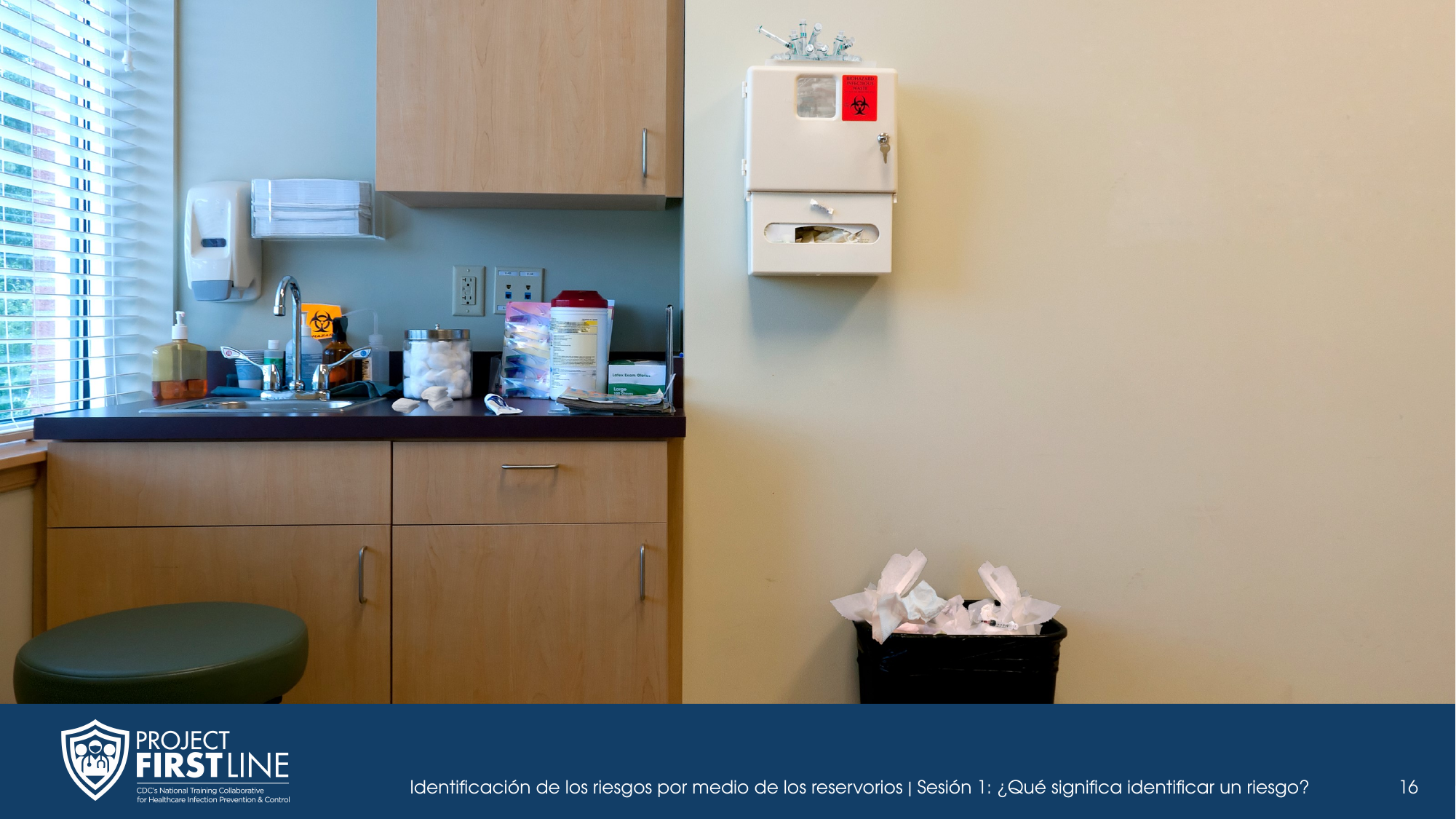

# Riesgo de infección de las inyecciones